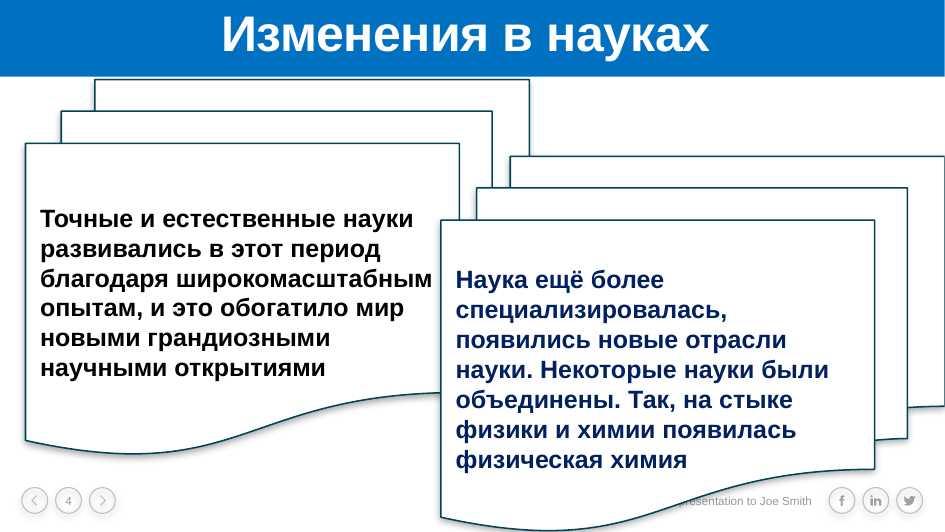

# Изменения в науках
Точные и естественные науки развивались в этот период благодаря широкомасштабным опытам, и это обогатило мир новыми грандиозными научными открытиями
Наука ещё более специализировалась, появились новые отрасли науки. Некоторые науки были объединены. Так, на стыке физики и химии появилась физическая химия